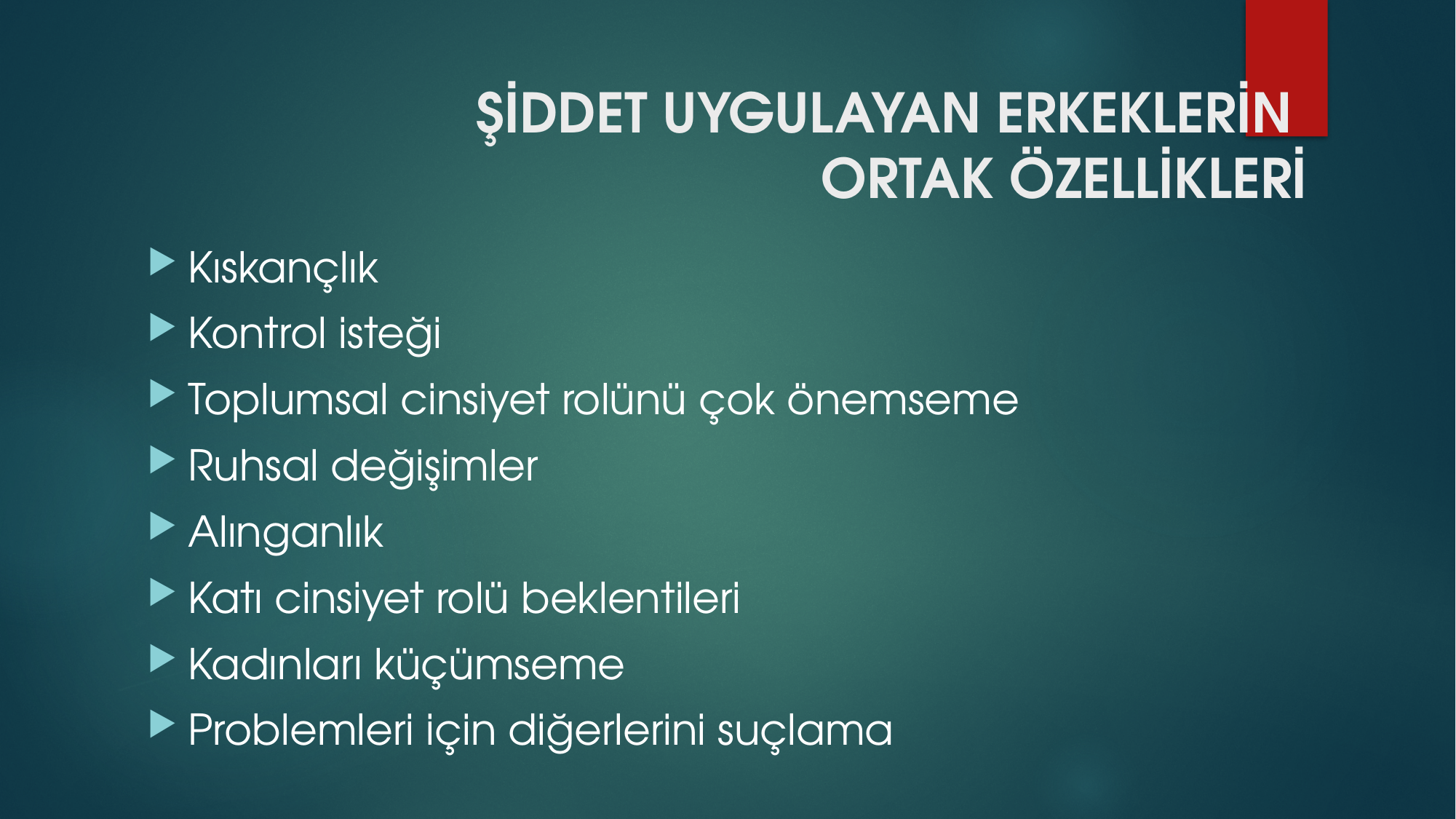

# ŞİDDET UYGULAYAN ERKEKLERİN ORTAK ÖZELLİKLERİ
Kıskançlık
Kontrol isteği
Toplumsal cinsiyet rolünü çok önemseme
Ruhsal değişimler
Alınganlık
Katı cinsiyet rolü beklentileri
Kadınları küçümseme
Problemleri için diğerlerini suçlama